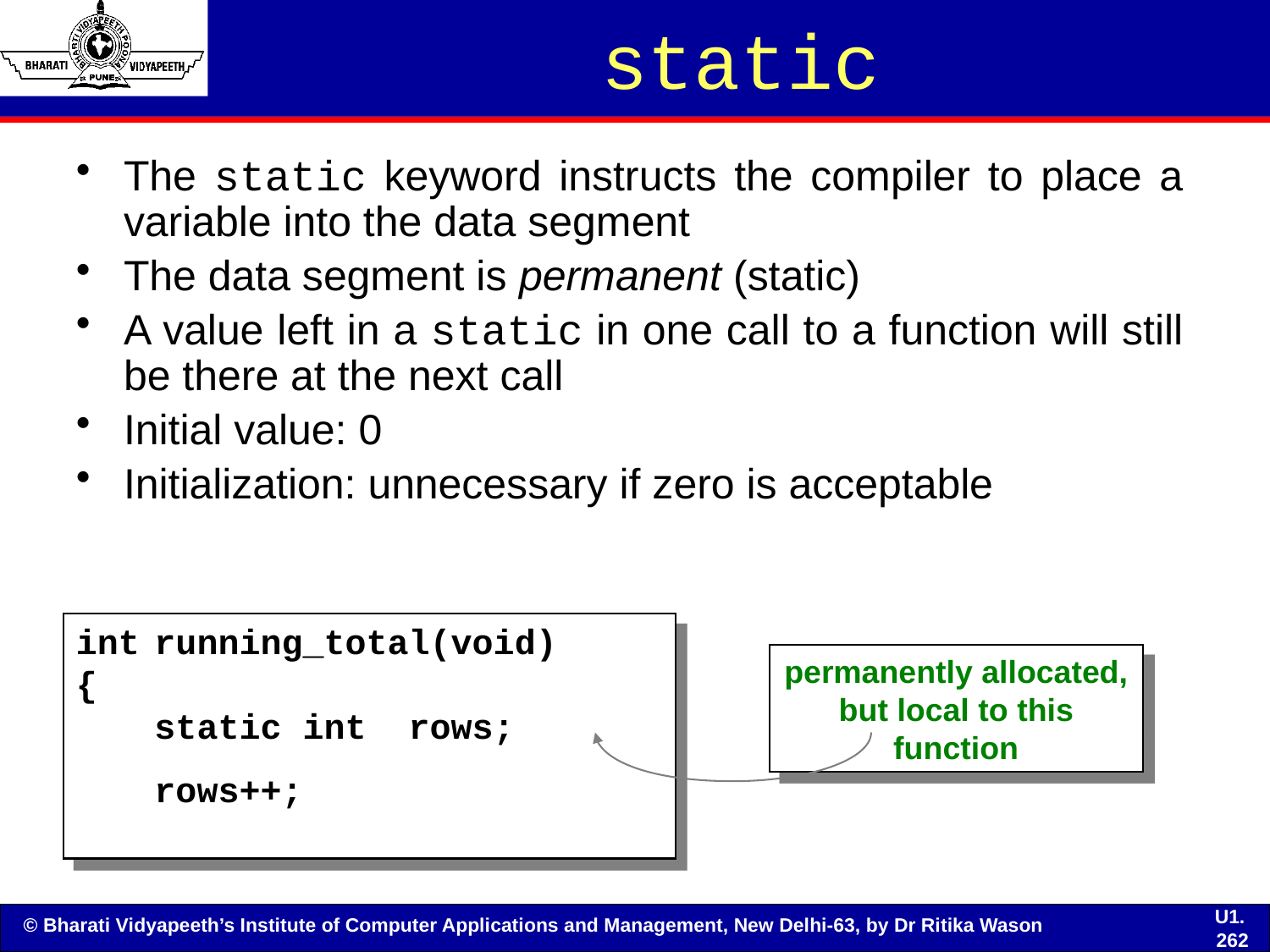

# static
The static keyword instructs the compiler to place a variable into the data segment
The data segment is permanent (static)
A value left in a static in one call to a function will still be there at the next call
Initial value: 0
Initialization: unnecessary if zero is acceptable
int	running_total(void)
{
	static int  rows;

	rows++;

permanently allocated, but local to this function